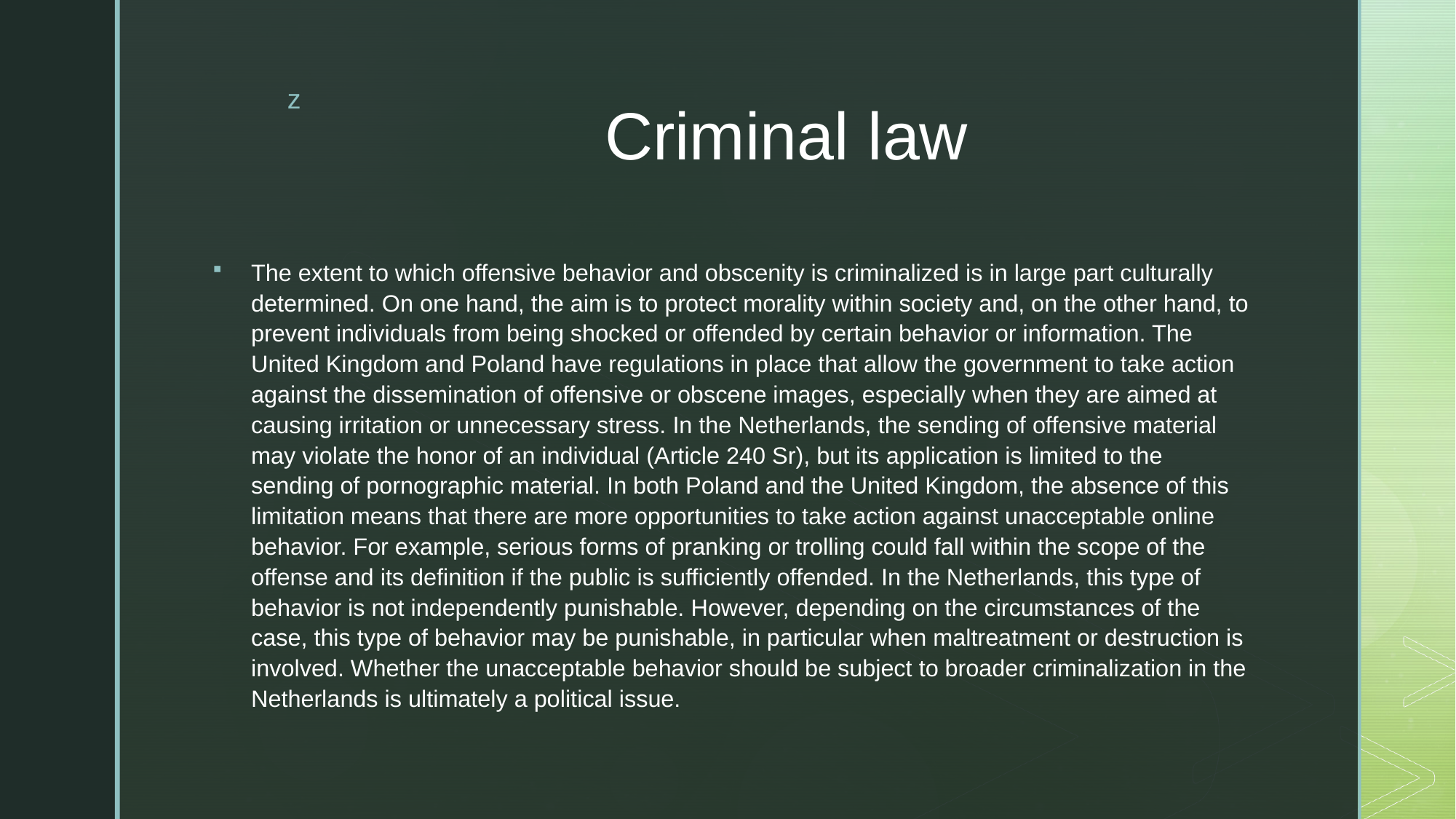

# Criminal law
The extent to which offensive behavior and obscenity is criminalized is in large part culturally determined. On one hand, the aim is to protect morality within society and, on the other hand, to prevent individuals from being shocked or offended by certain behavior or information. The United Kingdom and Poland have regulations in place that allow the government to take action against the dissemination of offensive or obscene images, especially when they are aimed at causing irritation or unnecessary stress. In the Netherlands, the sending of offensive material may violate the honor of an individual (Article 240 Sr), but its application is limited to the sending of pornographic material. In both Poland and the United Kingdom, the absence of this limitation means that there are more opportunities to take action against unacceptable online behavior. For example, serious forms of pranking or trolling could fall within the scope of the offense and its definition if the public is sufficiently offended. In the Netherlands, this type of behavior is not independently punishable. However, depending on the circumstances of the case, this type of behavior may be punishable, in particular when maltreatment or destruction is involved. Whether the unacceptable behavior should be subject to broader criminalization in the Netherlands is ultimately a political issue.